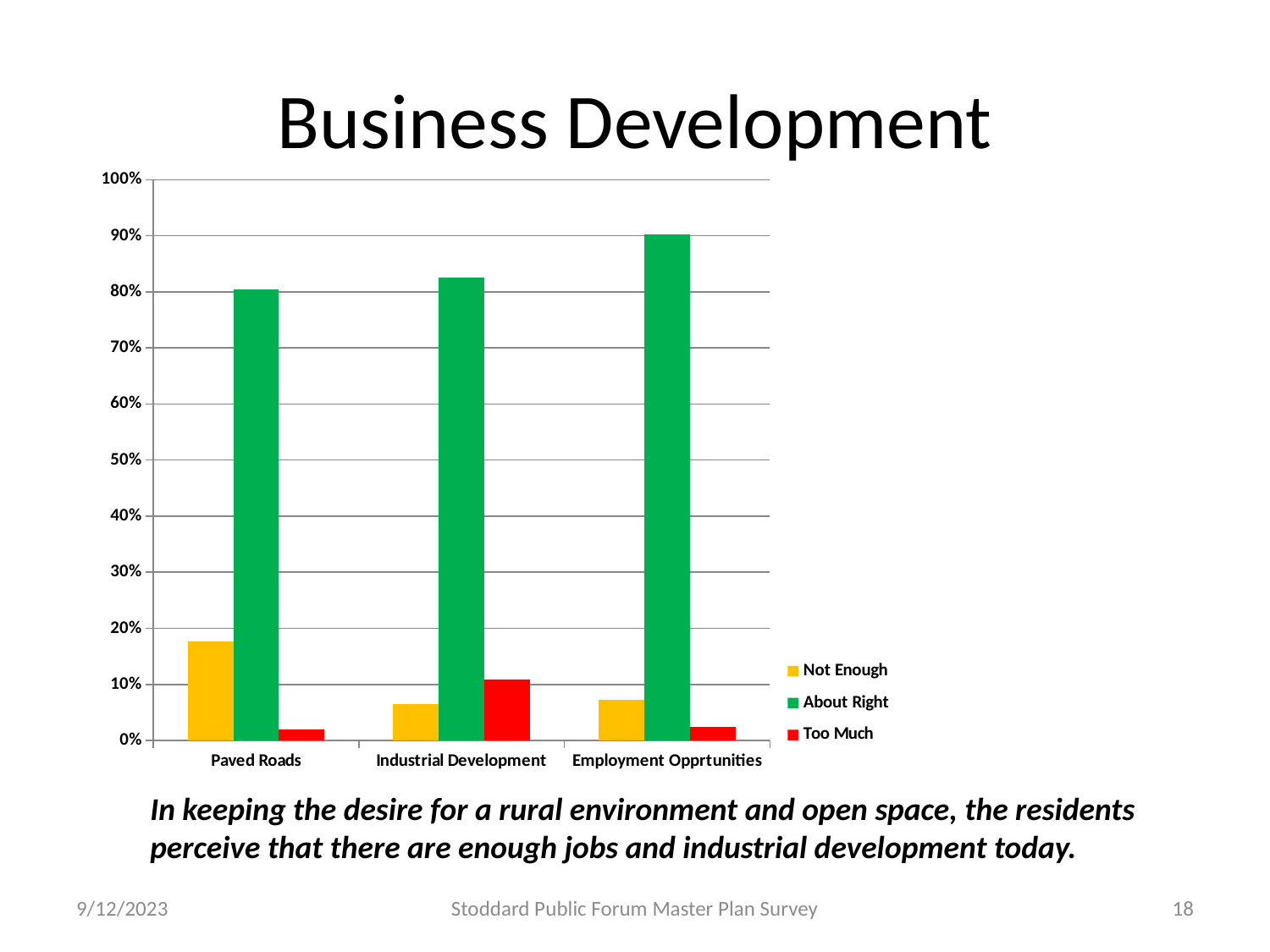

# Business Development

### Chart

| Category | Not Enough | About Right | Too Much |
|---|---|---|---|
| Paved Roads | 0.1768 | 0.804 | 0.02000000000000001 |
| Industrial Development | 0.065 | 0.8260000000000006 | 0.10900000000000008 |
| Employment Opprtunities | 0.07300000000000001 | 0.902 | 0.024 |
In keeping the desire for a rural environment and open space, the residents perceive that there are enough jobs and industrial development today.
9/12/2023
Stoddard Public Forum Master Plan Survey
18